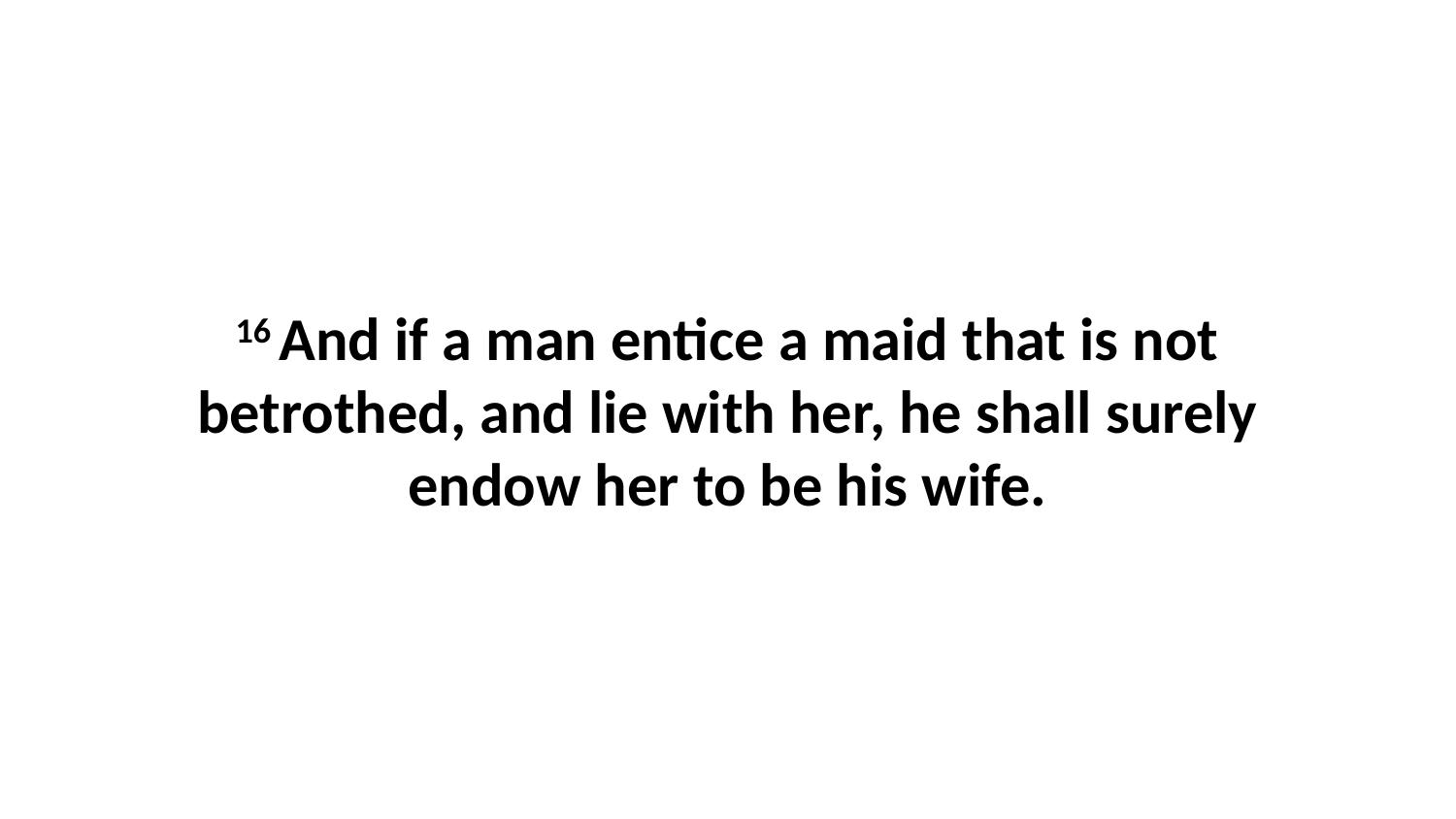

16 And if a man entice a maid that is not betrothed, and lie with her, he shall surely endow her to be his wife.